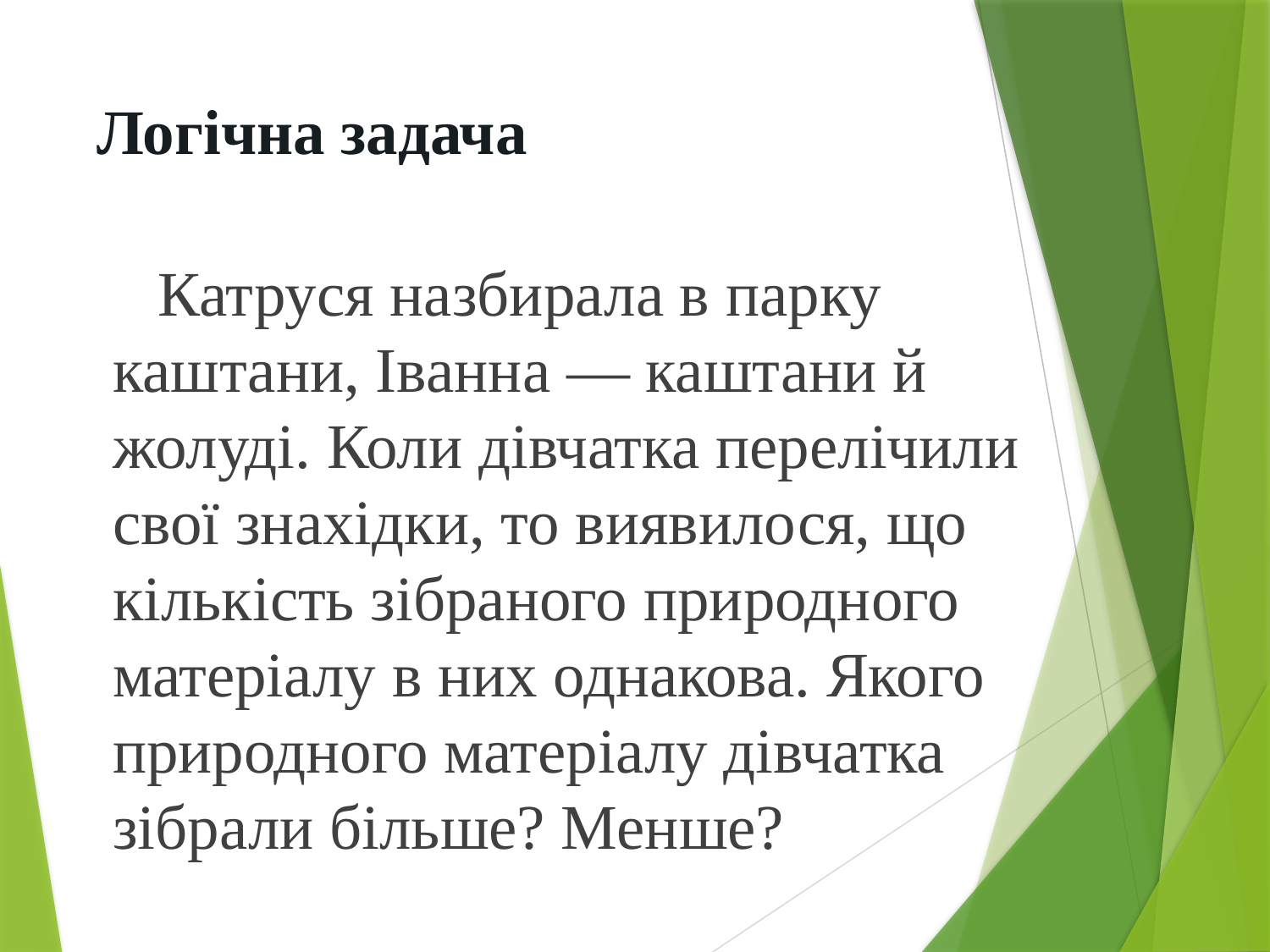

# Логічна задача
Катруся назбирала в парку каштани, Іванна — каштани й жолуді. Коли дівчатка перелічили свої знахідки, то виявилося, що кількість зібраного природного матеріалу в них однакова. Якого природного матеріалу дівчатка зібрали більше? Менше?